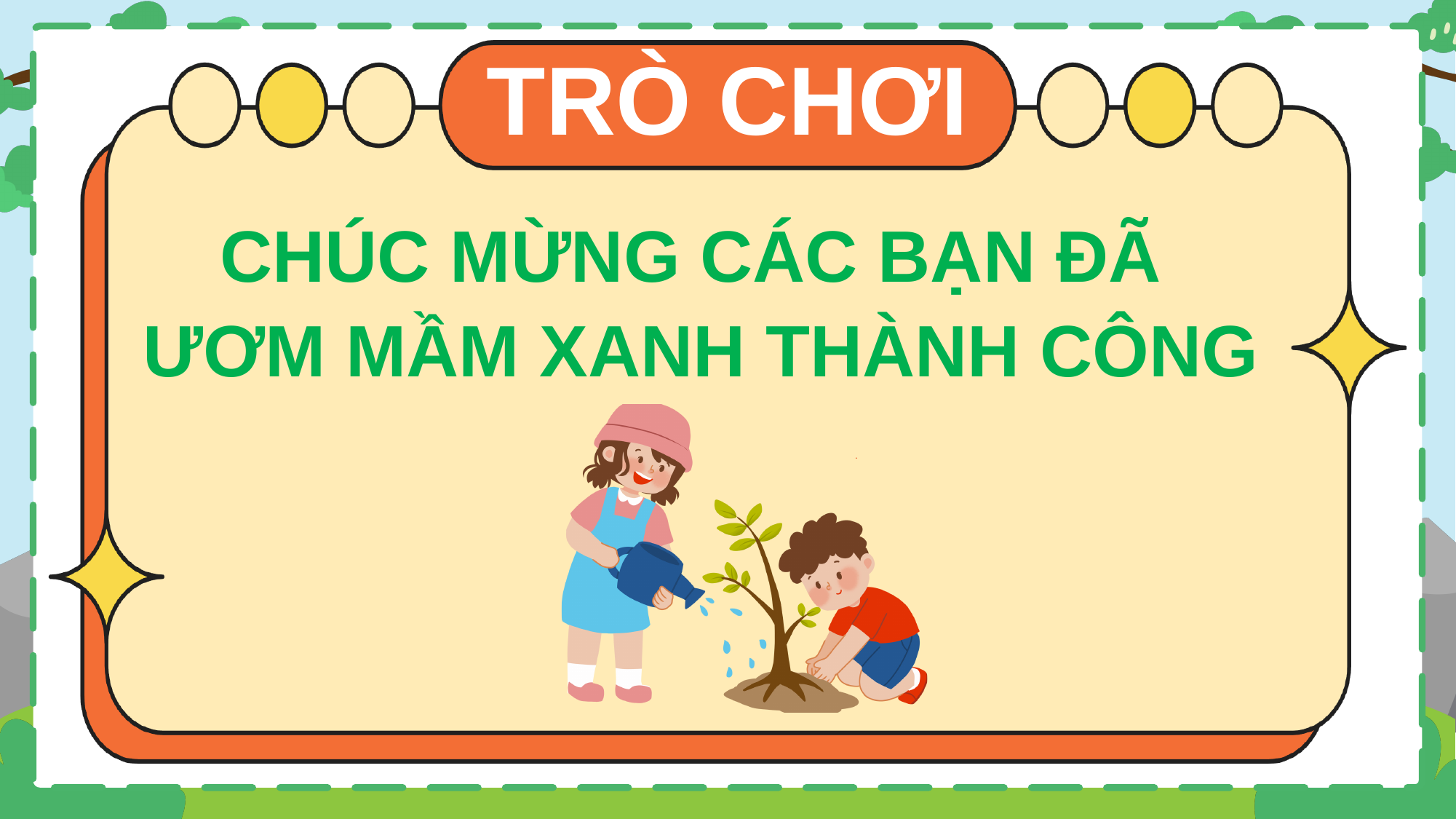

TRÒ CHƠI

CHÚC MỪNG CÁC BẠN ĐÃ
ƯƠM MẦM XANH THÀNH CÔNG